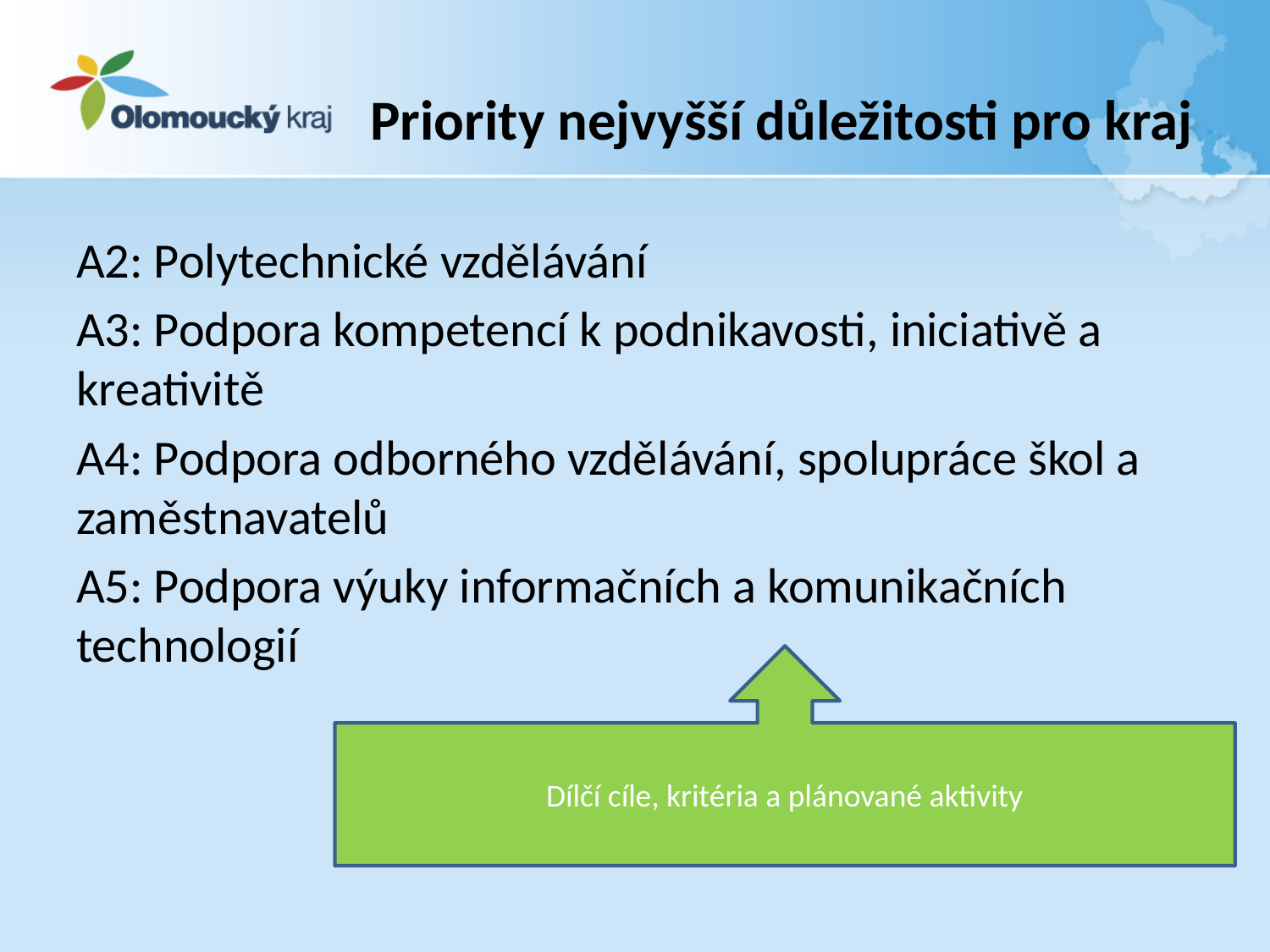

# Priority nejvyšší důležitosti pro kraj
A2: Polytechnické vzdělávání
A3: Podpora kompetencí k podnikavosti, iniciativě a kreativitě
A4: Podpora odborného vzdělávání, spolupráce škol a zaměstnavatelů
A5: Podpora výuky informačních a komunikačních technologií
Dílčí cíle, kritéria a plánované aktivity